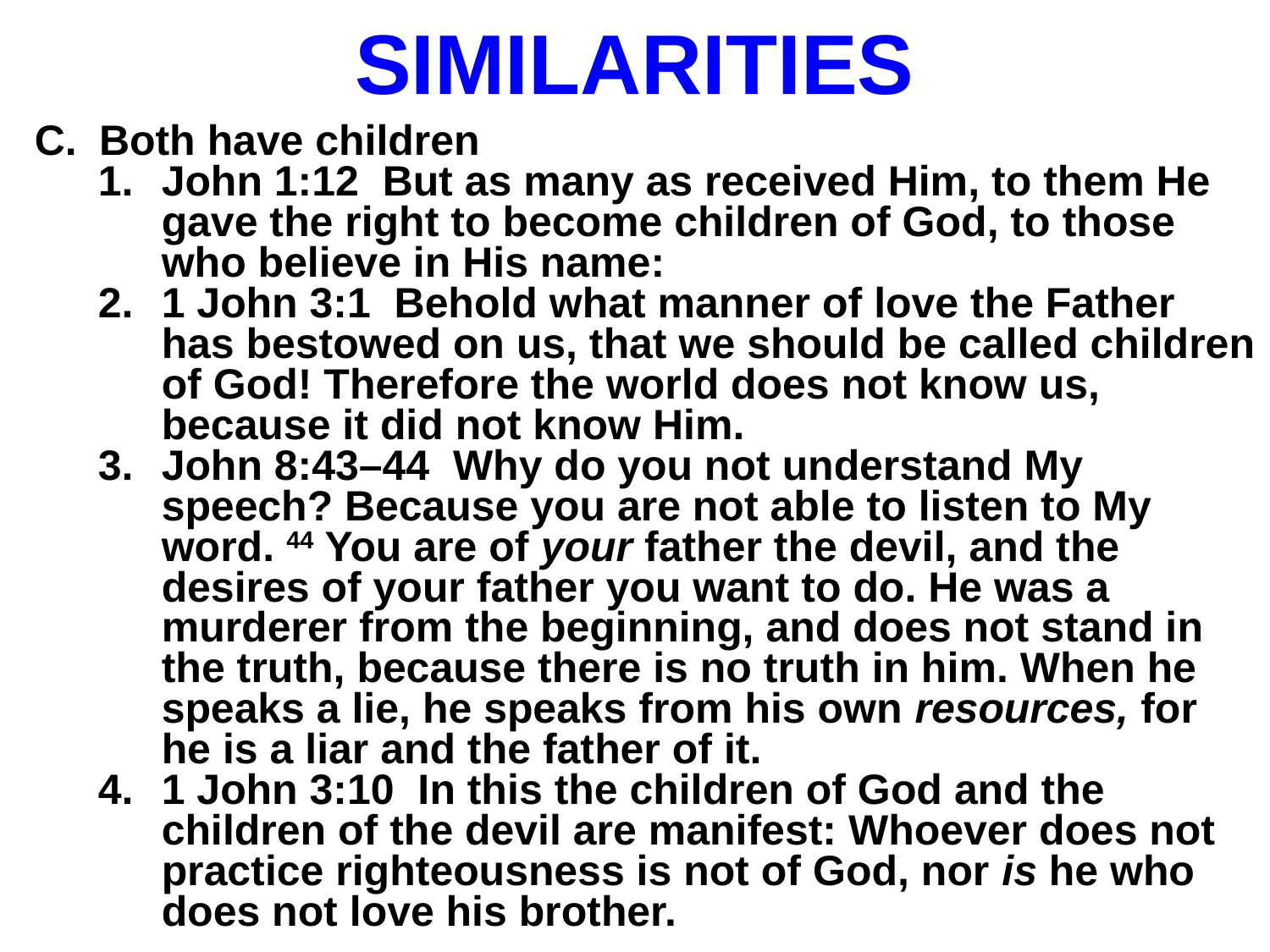

# SIMILARITIES
Both have children
John 1:12  But as many as received Him, to them He gave the right to become children of God, to those who believe in His name:
1 John 3:1  Behold what manner of love the Father has bestowed on us, that we should be called children of God! Therefore the world does not know us, because it did not know Him.
John 8:43–44  Why do you not understand My speech? Because you are not able to listen to My word. 44 You are of your father the devil, and the desires of your father you want to do. He was a murderer from the beginning, and does not stand in the truth, because there is no truth in him. When he speaks a lie, he speaks from his own resources, for he is a liar and the father of it.
1 John 3:10  In this the children of God and the children of the devil are manifest: Whoever does not practice righteousness is not of God, nor is he who does not love his brother.